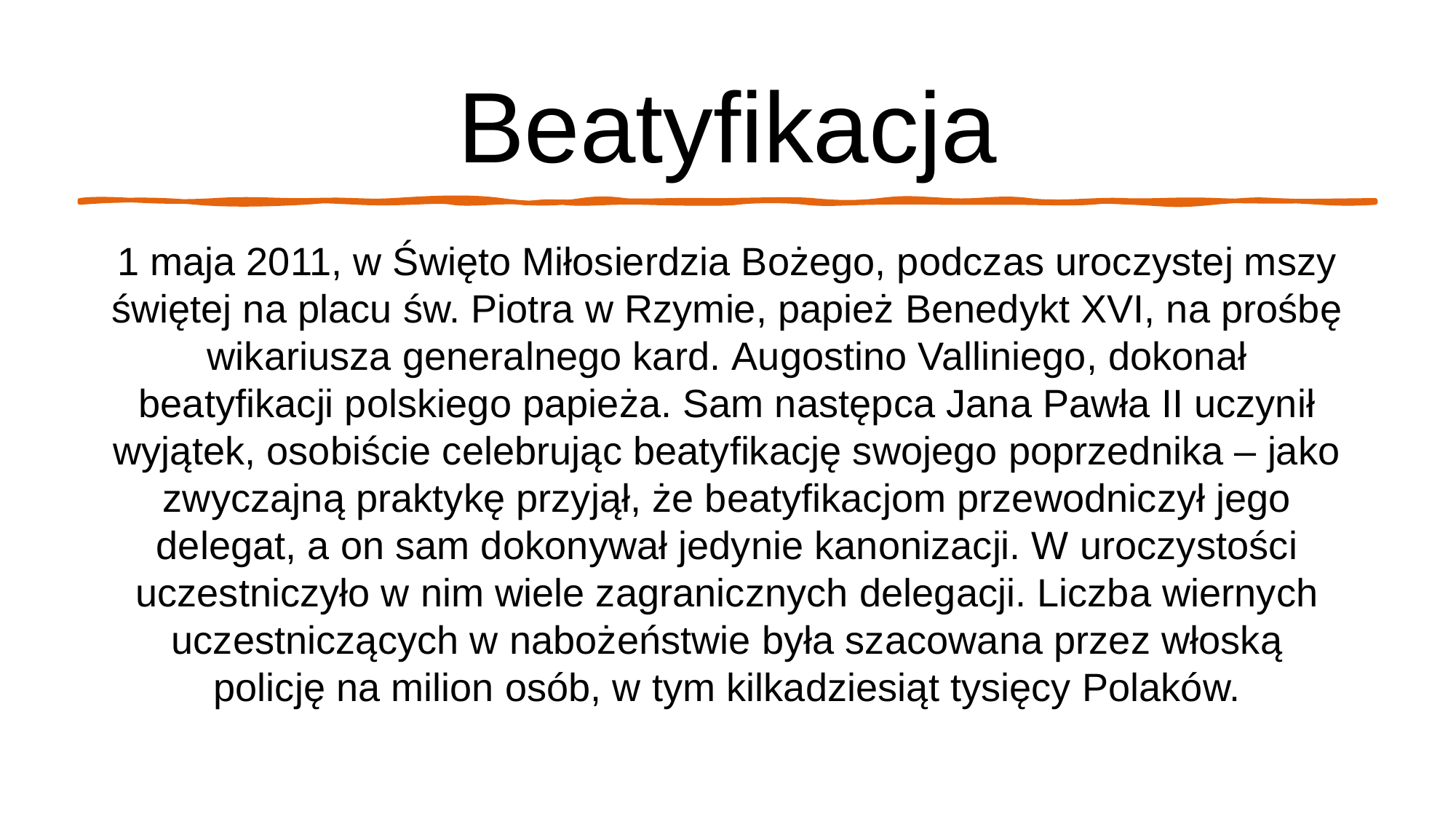

# Beatyfikacja

1 maja 2011, w Święto Miłosierdzia Bożego, podczas uroczystej mszy świętej na placu św. Piotra w Rzymie, papież Benedykt XVI, na prośbę wikariusza generalnego kard. Augostino Valliniego, dokonał beatyfikacji polskiego papieża. Sam następca Jana Pawła II uczynił wyjątek, osobiście celebrując beatyfikację swojego poprzednika – jako zwyczajną praktykę przyjął, że beatyfikacjom przewodniczył jego delegat, a on sam dokonywał jedynie kanonizacji. W uroczystości uczestniczyło w nim wiele zagranicznych delegacji. Liczba wiernych uczestniczących w nabożeństwie była szacowana przez włoską policję na milion osób, w tym kilkadziesiąt tysięcy Polaków.